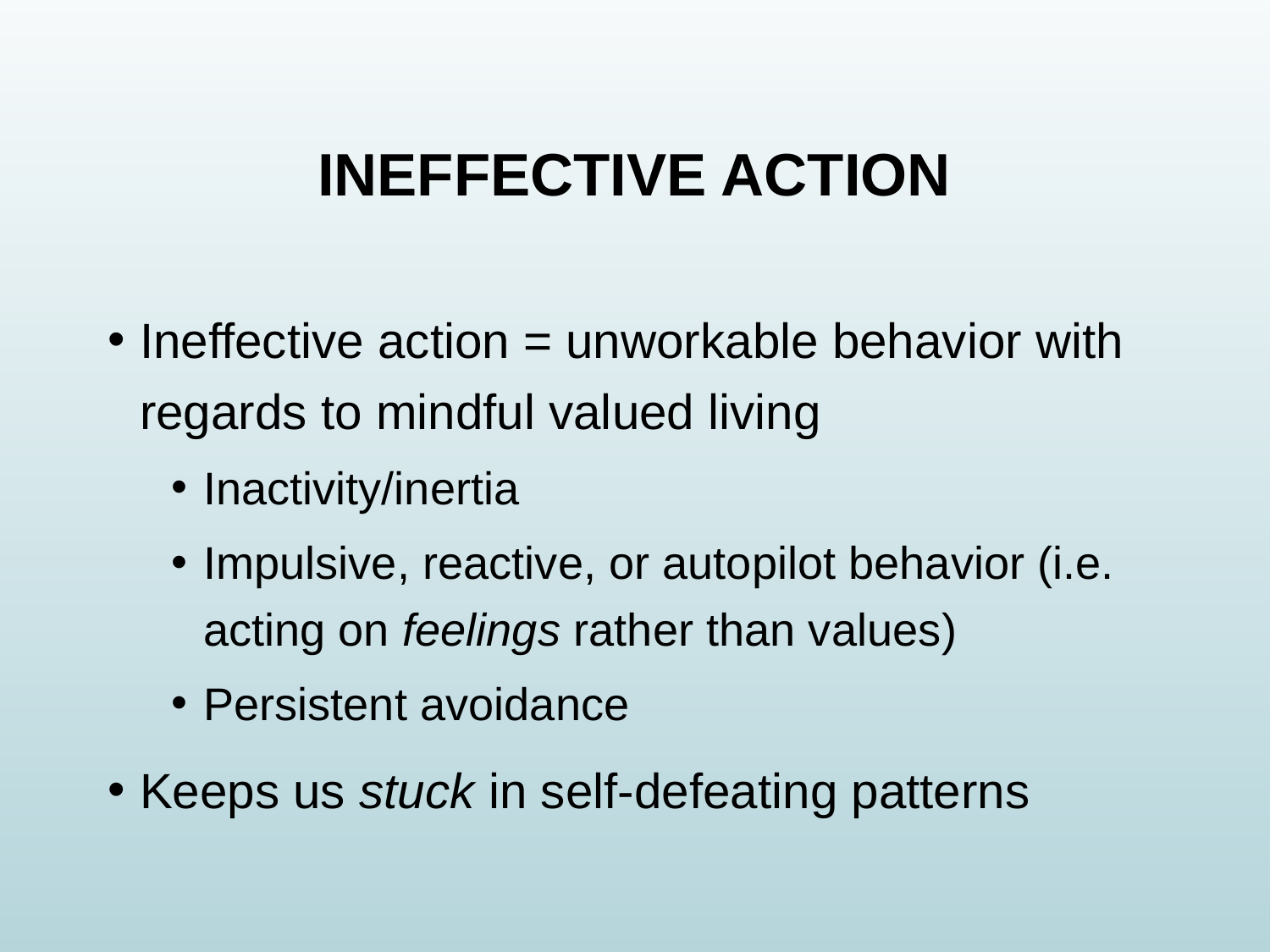

# Ineffective action
Ineffective action = unworkable behavior with regards to mindful valued living
Inactivity/inertia
Impulsive, reactive, or autopilot behavior (i.e. acting on feelings rather than values)
Persistent avoidance
Keeps us stuck in self-defeating patterns